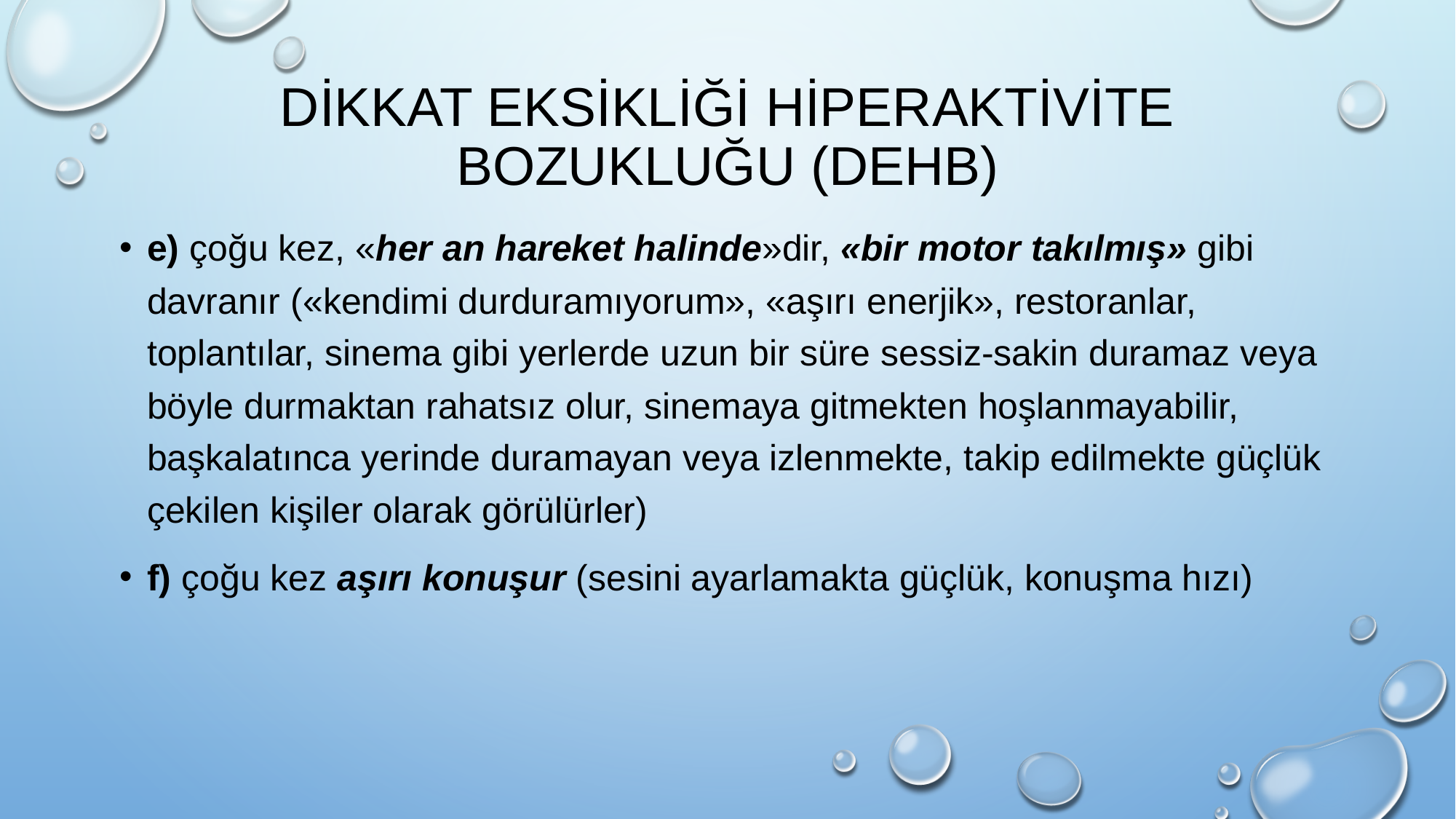

# Dikkat eksikliği hiperaktivite bozukluğu (dehb)
e) çoğu kez, «her an hareket halinde»dir, «bir motor takılmış» gibi davranır («kendimi durduramıyorum», «aşırı enerjik», restoranlar, toplantılar, sinema gibi yerlerde uzun bir süre sessiz-sakin duramaz veya böyle durmaktan rahatsız olur, sinemaya gitmekten hoşlanmayabilir, başkalatınca yerinde duramayan veya izlenmekte, takip edilmekte güçlük çekilen kişiler olarak görülürler)
f) çoğu kez aşırı konuşur (sesini ayarlamakta güçlük, konuşma hızı)